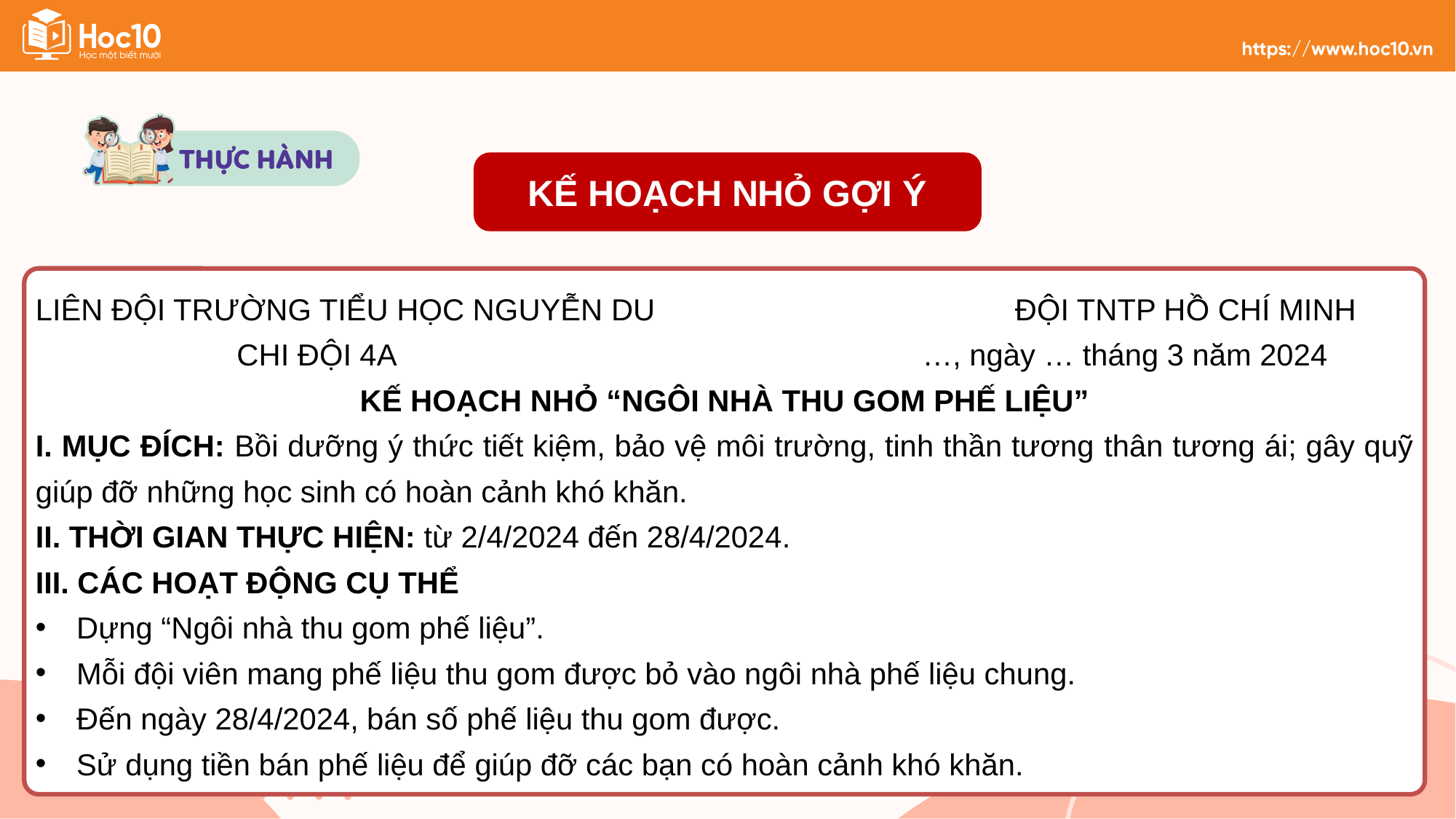

KẾ HOẠCH NHỎ GỢI Ý
LIÊN ĐỘI TRƯỜNG TIỂU HỌC NGUYỄN DU                                           ĐỘI TNTP HỒ CHÍ MINH
	           CHI ĐỘI 4A                                                               …, ngày … tháng 3 năm 2024
KẾ HOẠCH NHỎ “NGÔI NHÀ THU GOM PHẾ LIỆU”
I. MỤC ĐÍCH: Bồi dưỡng ý thức tiết kiệm, bảo vệ môi trường, tinh thần tương thân tương ái; gây quỹ giúp đỡ những học sinh có hoàn cảnh khó khăn.
II. THỜI GIAN THỰC HIỆN: từ 2/4/2024 đến 28/4/2024.
III. CÁC HOẠT ĐỘNG CỤ THỂ
Dựng “Ngôi nhà thu gom phế liệu”.
Mỗi đội viên mang phế liệu thu gom được bỏ vào ngôi nhà phế liệu chung.
Đến ngày 28/4/2024, bán số phế liệu thu gom được.
Sử dụng tiền bán phế liệu để giúp đỡ các bạn có hoàn cảnh khó khăn.